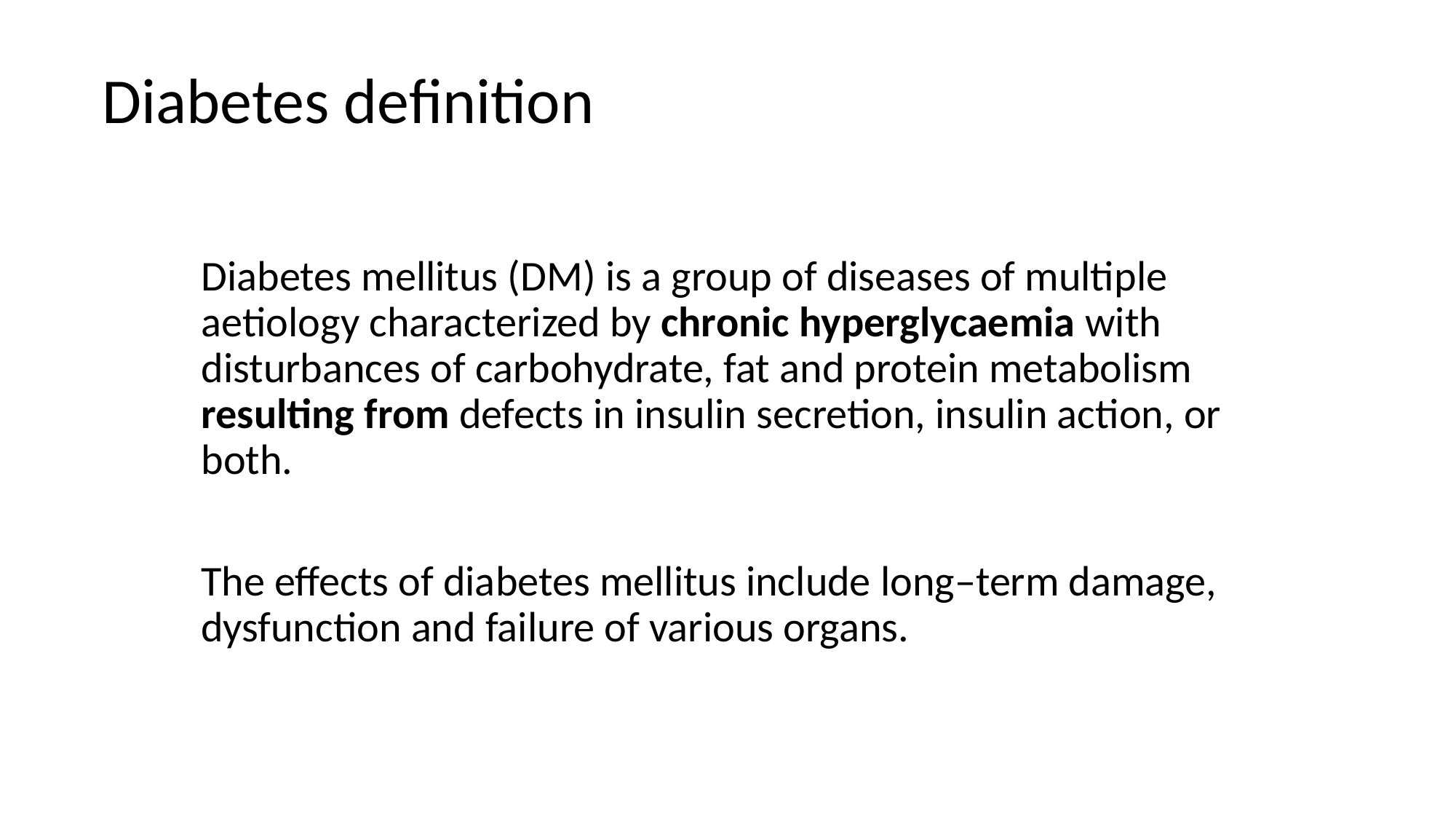

# Diabetes definition

Diabetes mellitus (DM) is a group of diseases of multiple aetiology characterized by chronic hyperglycaemia with disturbances of carbohydrate, fat and protein metabolism resulting from defects in insulin secretion, insulin action, or both.

The effects of diabetes mellitus include long–term damage, dysfunction and failure of various organs.